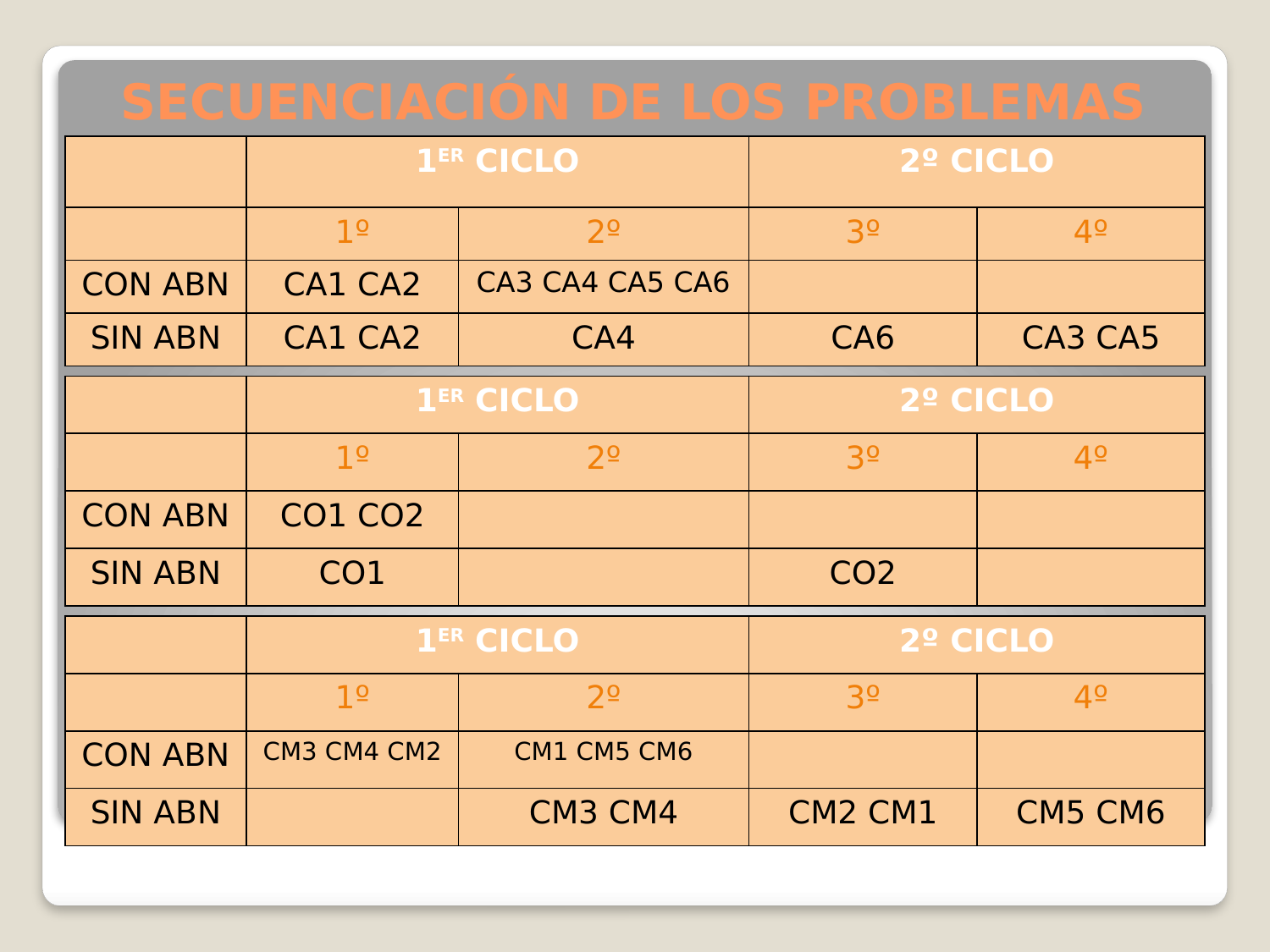

# SECUENCIACIÓN DE LOS PROBLEMAS
|  | 1ER CICLO |  | 2º CICLO |  |
| --- | --- | --- | --- | --- |
|  | 1º | 2º | 3º | 4º |
| CON ABN | CA1 CA2 | CA3 CA4 CA5 CA6 |  |  |
| SIN ABN | CA1 CA2 | CA4 | CA6 | CA3 CA5 |
|  | 1ER CICLO |  | 2º CICLO |  |
| --- | --- | --- | --- | --- |
|  | 1º | 2º | 3º | 4º |
| CON ABN | CO1 CO2 |  |  |  |
| SIN ABN | CO1 |  | CO2 |  |
|  | 1ER CICLO |  | 2º CICLO |  |
| --- | --- | --- | --- | --- |
|  | 1º | 2º | 3º | 4º |
| CON ABN | CM3 CM4 CM2 | CM1 CM5 CM6 |  |  |
| SIN ABN |  | CM3 CM4 | CM2 CM1 | CM5 CM6 |